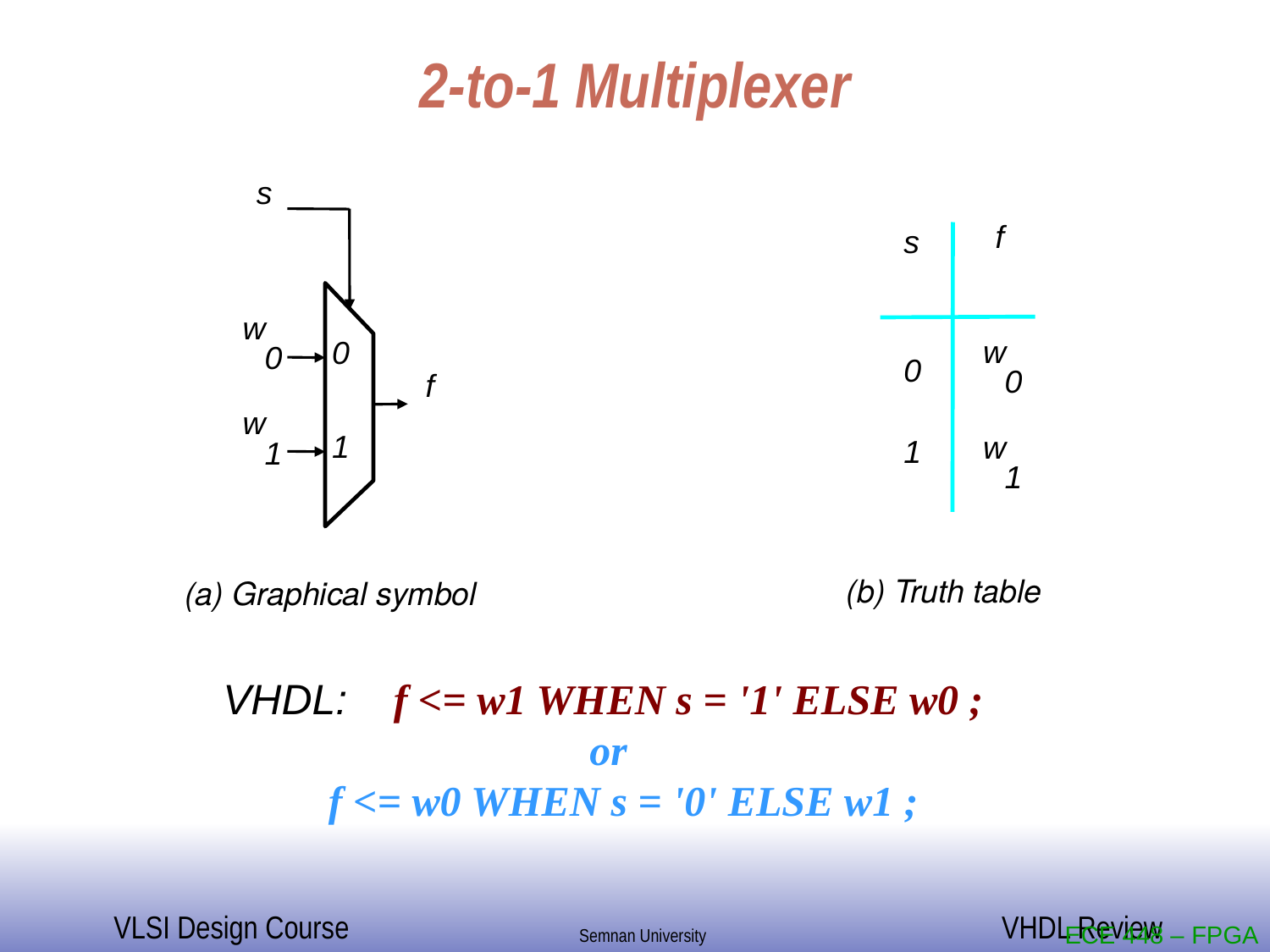

# 2-to-1 Multiplexer
s

w
0
0

f
w

1
1

f
s

w
0
0
w
1
1
(b) Truth table
(a) Graphical symbol
VHDL:    f <= w1 WHEN s = '1' ELSE w0 ;
 or
               f <= w0 WHEN s = '0' ELSE w1 ;
ECE 448 – FPGA and ASIC Design with VHDL